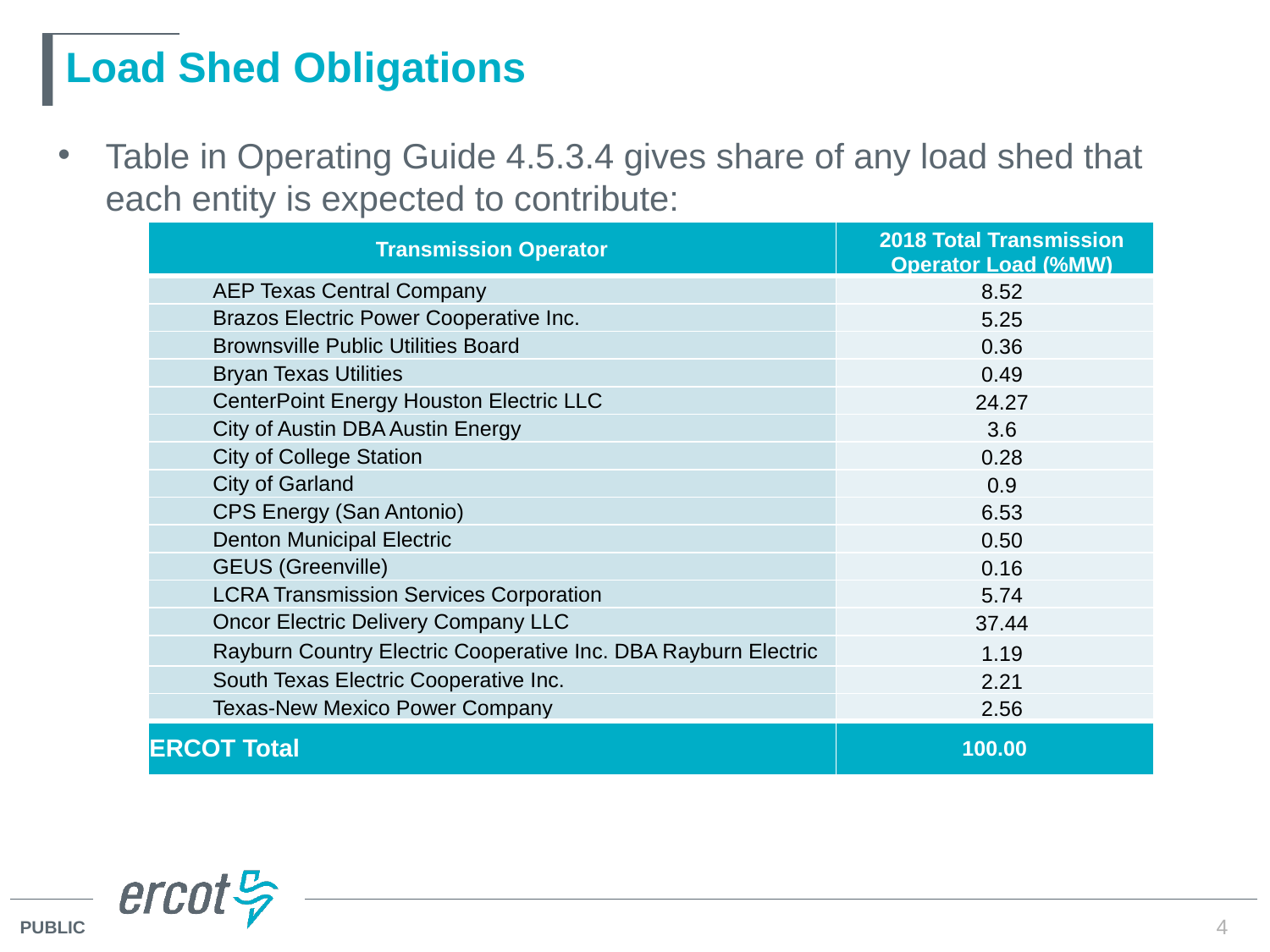

# Load Shed Obligations
Table in Operating Guide 4.5.3.4 gives share of any load shed that each entity is expected to contribute:

| Transmission Operator | 2018 Total Transmission Operator Load (%MW) |
| --- | --- |
| AEP Texas Central Company | 8.52 |
| Brazos Electric Power Cooperative Inc. | 5.25 |
| Brownsville Public Utilities Board | 0.36 |
| Bryan Texas Utilities | 0.49 |
| CenterPoint Energy Houston Electric LLC | 24.27 |
| City of Austin DBA Austin Energy | 3.6 |
| City of College Station | 0.28 |
| City of Garland | 0.9 |
| CPS Energy (San Antonio) | 6.53 |
| Denton Municipal Electric | 0.50 |
| GEUS (Greenville) | 0.16 |
| LCRA Transmission Services Corporation | 5.74 |
| Oncor Electric Delivery Company LLC | 37.44 |
| Rayburn Country Electric Cooperative Inc. DBA Rayburn Electric | 1.19 |
| South Texas Electric Cooperative Inc. | 2.21 |
| Texas-New Mexico Power Company | 2.56 |
| ERCOT Total | 100.00 |
4